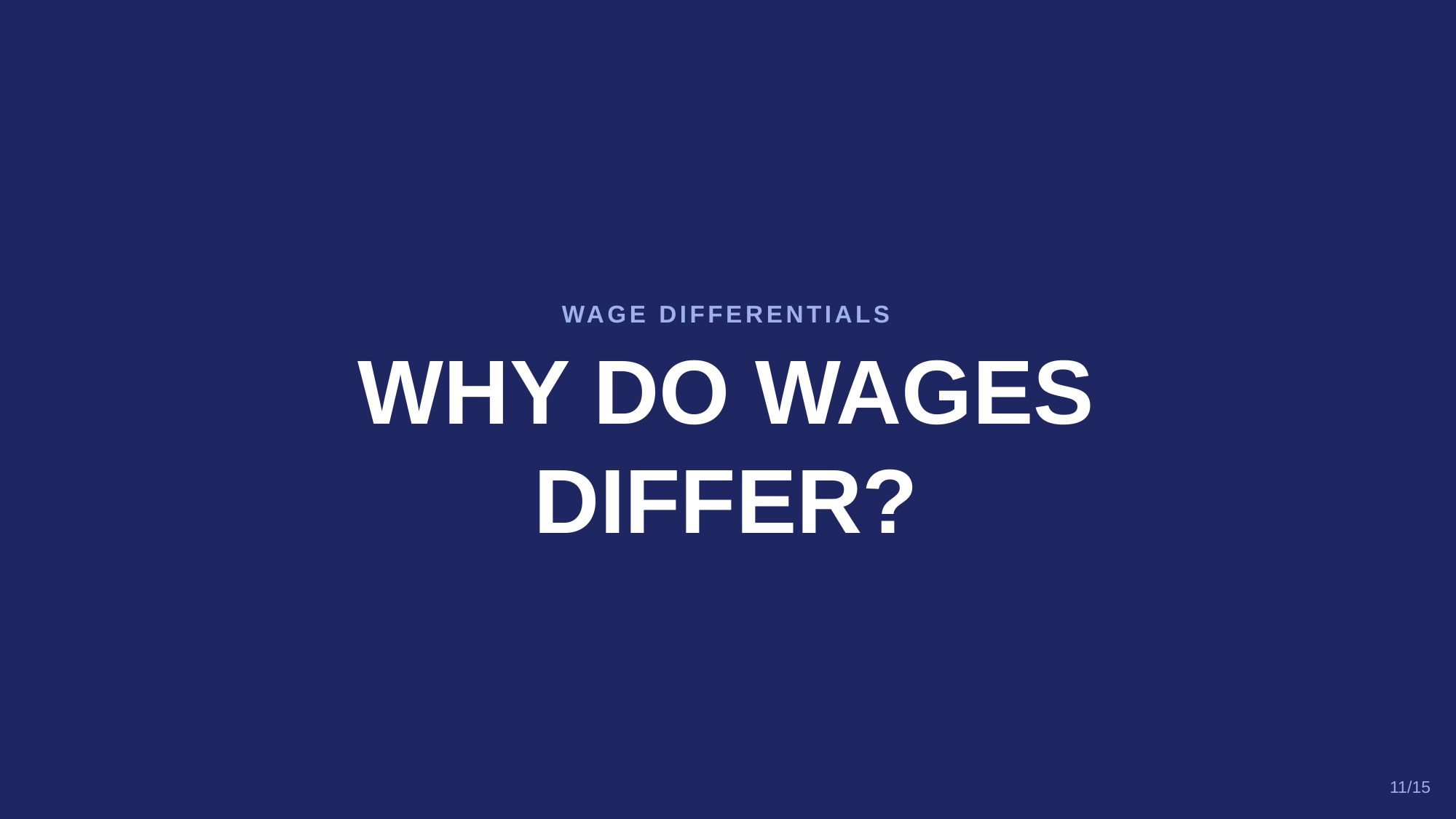

WAGE DIFFERENTIALS
WHY DO WAGES
DIFFER?
11/15